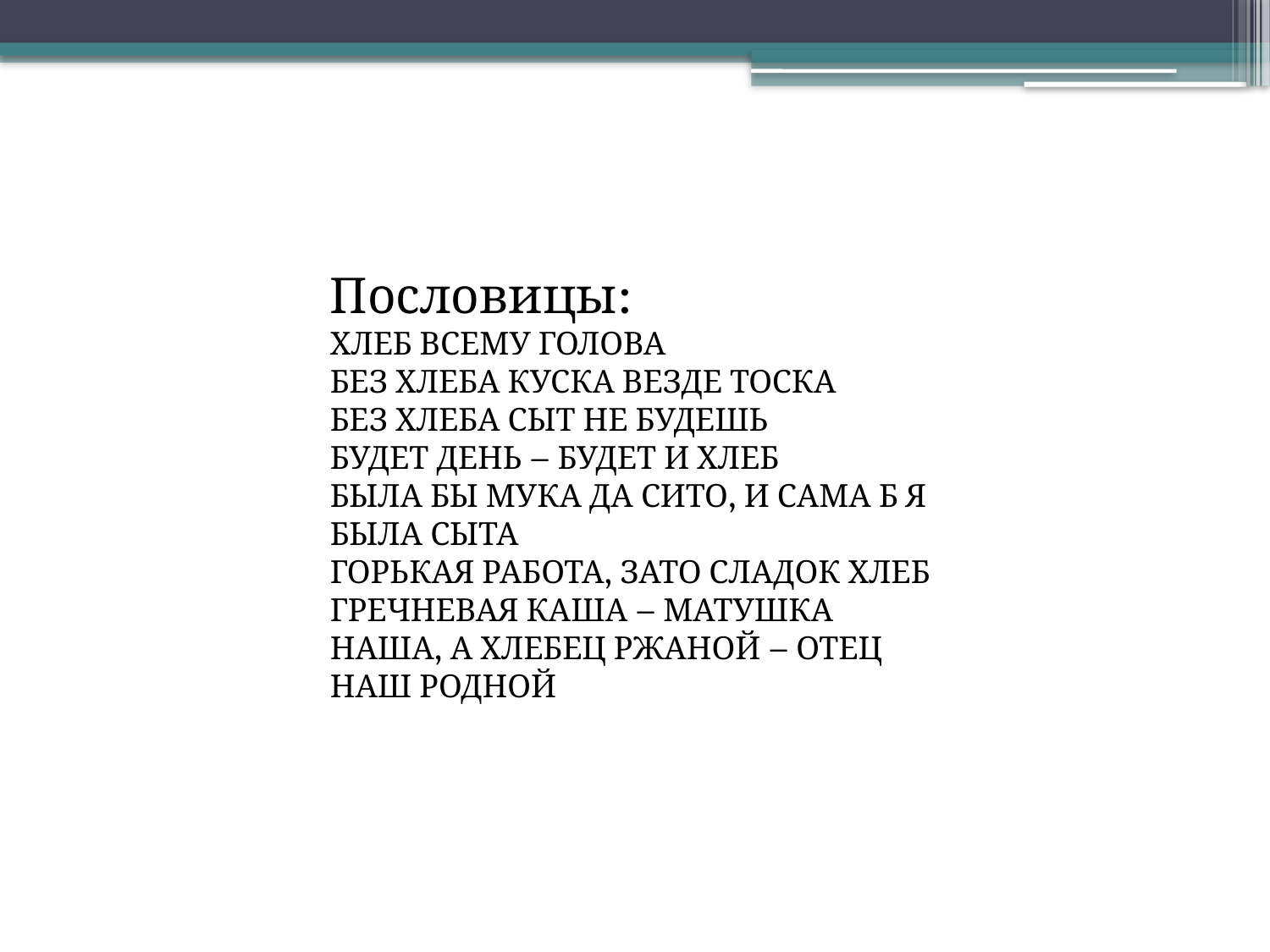

Пословицы:
ХЛЕБ ВСЕМУ ГОЛОВА
БЕЗ ХЛЕБА КУСКА ВЕЗДЕ ТОСКА
БЕЗ ХЛЕБА СЫТ НЕ БУДЕШЬ
БУДЕТ ДЕНЬ – БУДЕТ И ХЛЕБ
БЫЛА БЫ МУКА ДА СИТО, И САМА Б Я БЫЛА СЫТА
ГОРЬКАЯ РАБОТА, ЗАТО СЛАДОК ХЛЕБ
ГРЕЧНЕВАЯ КАША – МАТУШКА НАША, А ХЛЕБЕЦ РЖАНОЙ – ОТЕЦ НАШ РОДНОЙ